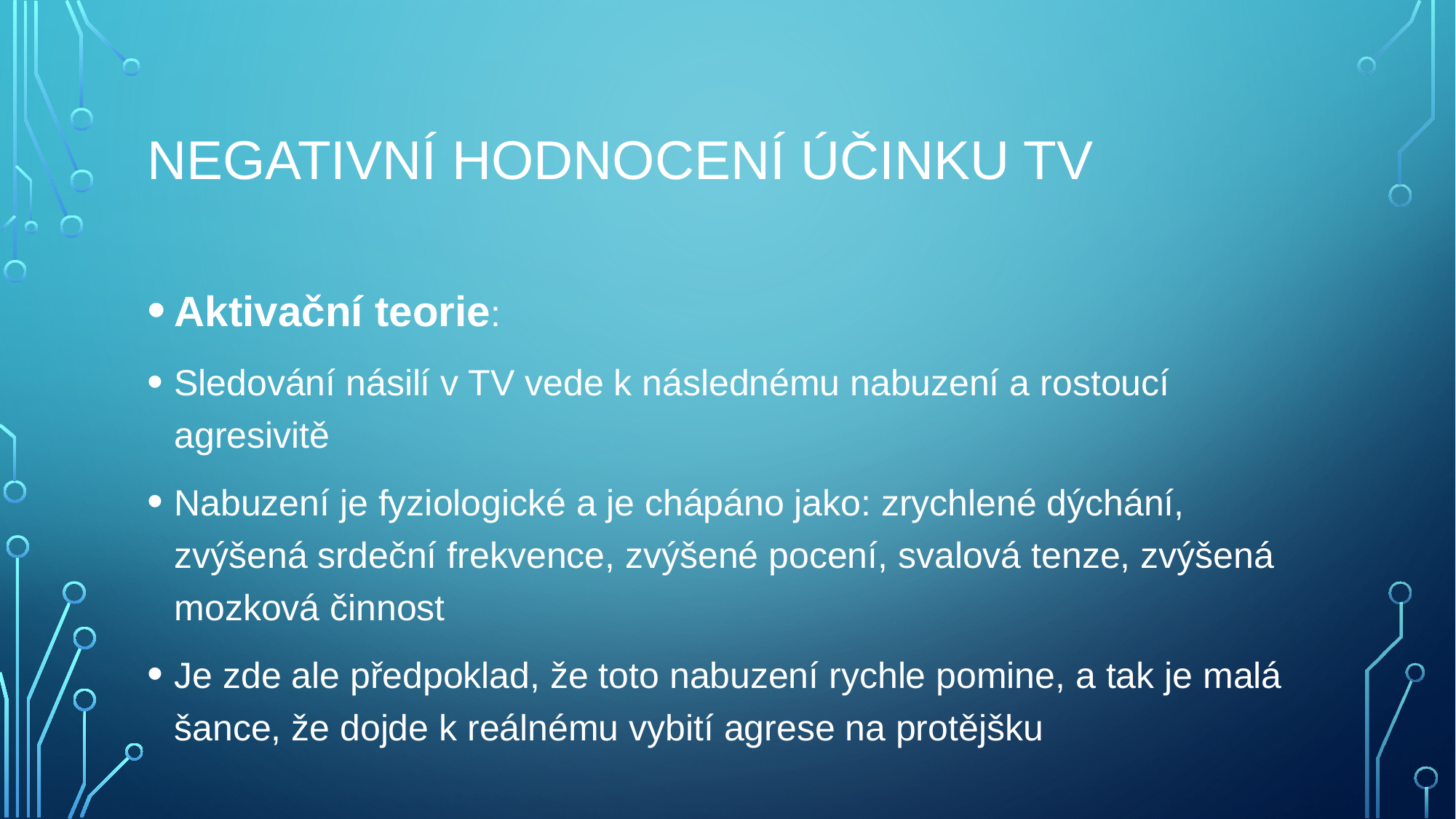

# Negativní hodnocení účinku tv
Aktivační teorie:
Sledování násilí v TV vede k následnému nabuzení a rostoucí agresivitě
Nabuzení je fyziologické a je chápáno jako: zrychlené dýchání, zvýšená srdeční frekvence, zvýšené pocení, svalová tenze, zvýšená mozková činnost
Je zde ale předpoklad, že toto nabuzení rychle pomine, a tak je malá šance, že dojde k reálnému vybití agrese na protějšku